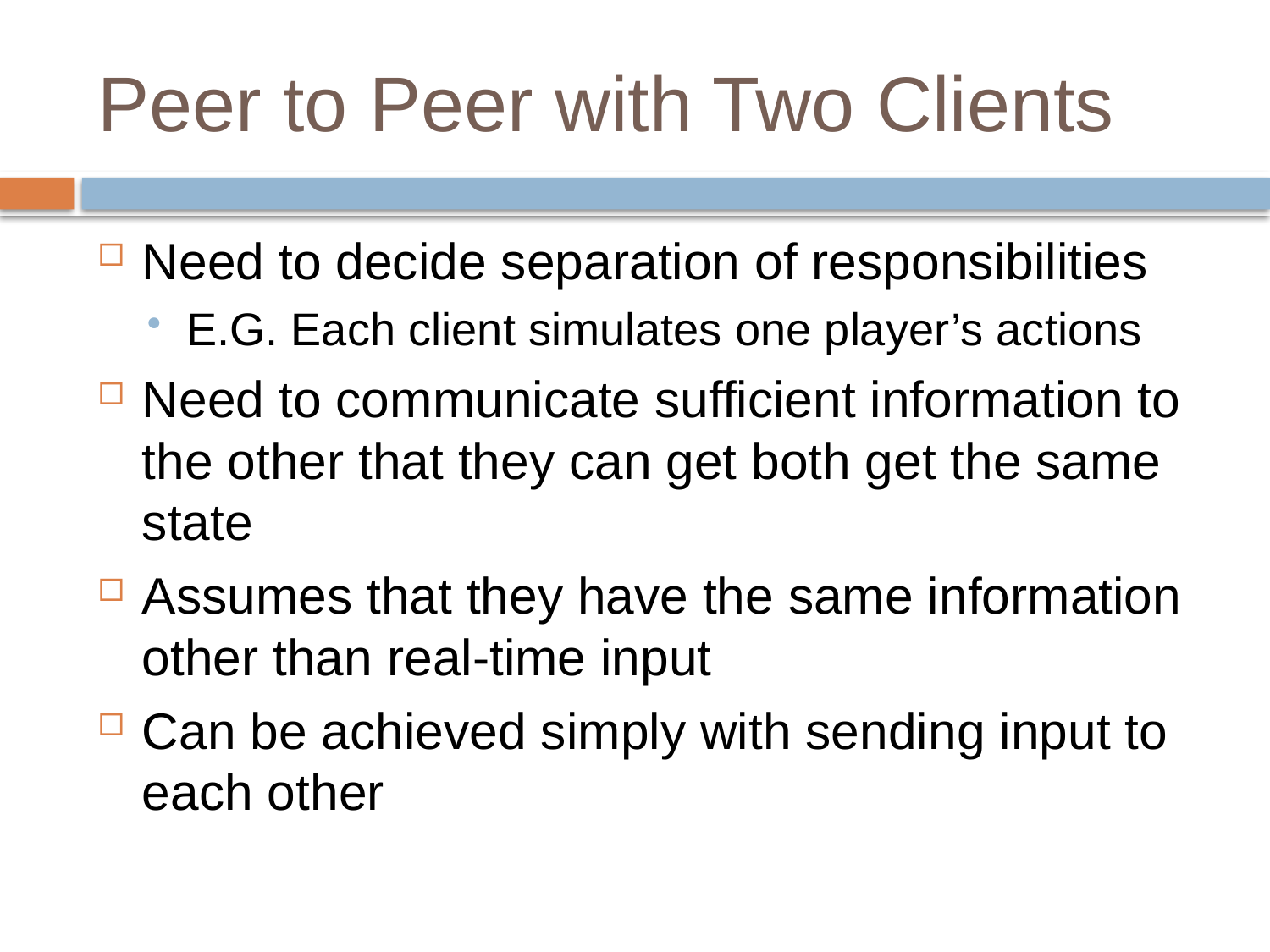

# Peer to Peer with Two Clients
Need to decide separation of responsibilities
E.G. Each client simulates one player’s actions
Need to communicate sufficient information to the other that they can get both get the same state
Assumes that they have the same information other than real-time input
Can be achieved simply with sending input to each other